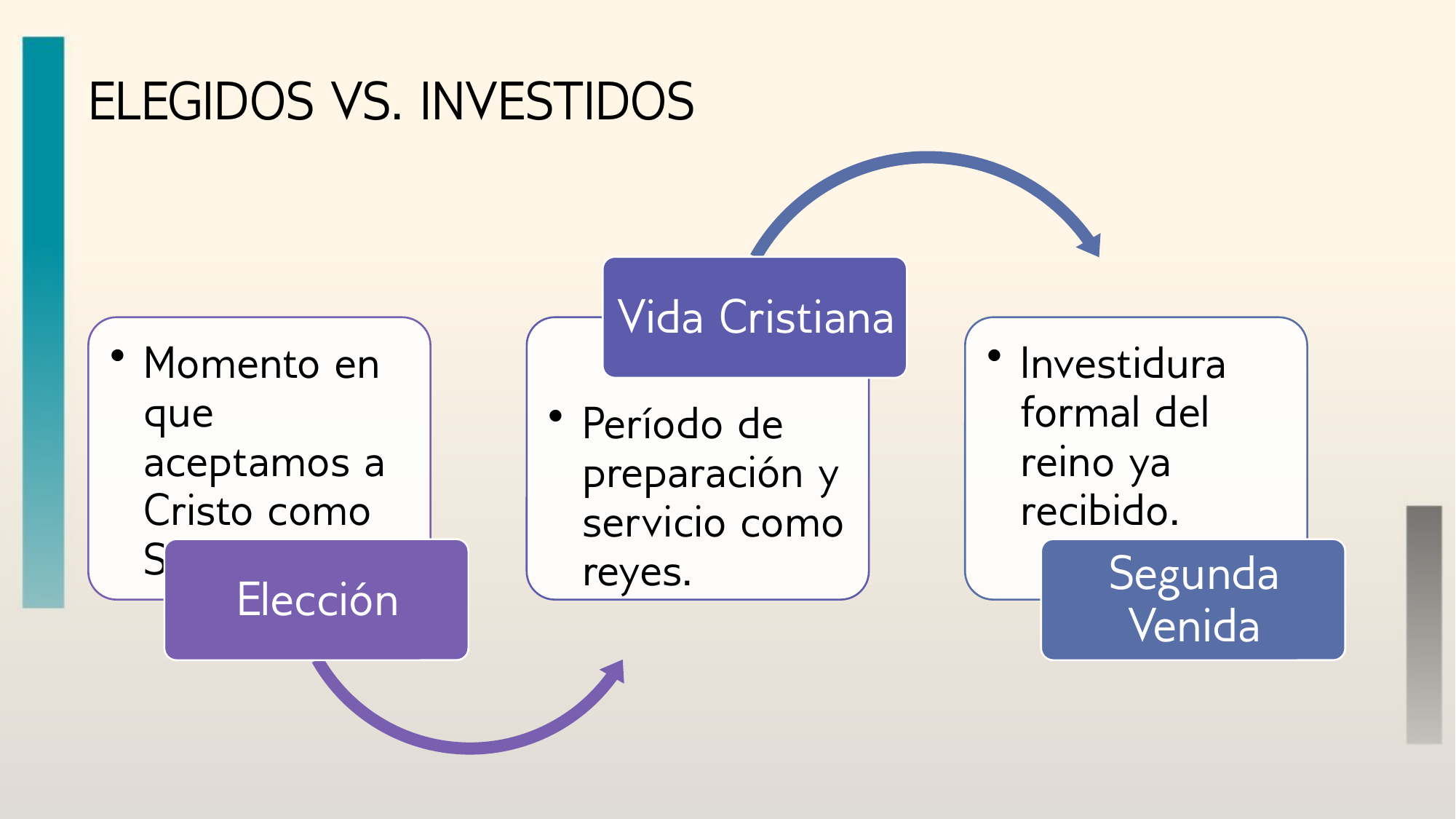

# Elegidos vs. Investidos
Momento en que aceptamos a Cristo como Salvador.
Elección
Período de preparación y servicio como reyes.
Vida Cristiana
Investidura formal del reino ya recibido.
Segunda Venida